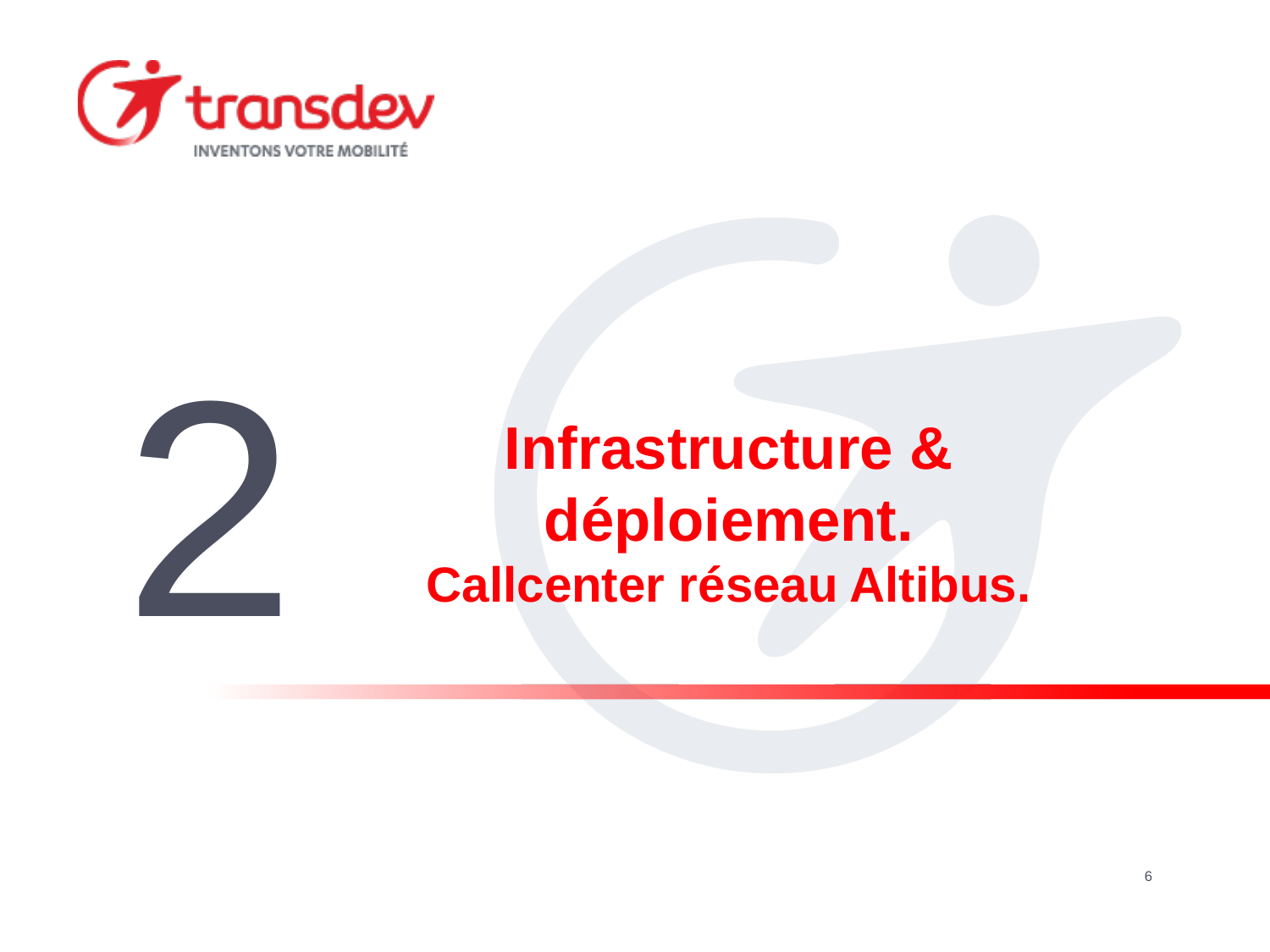

2
Infrastructure & déploiement.
Callcenter réseau Altibus.